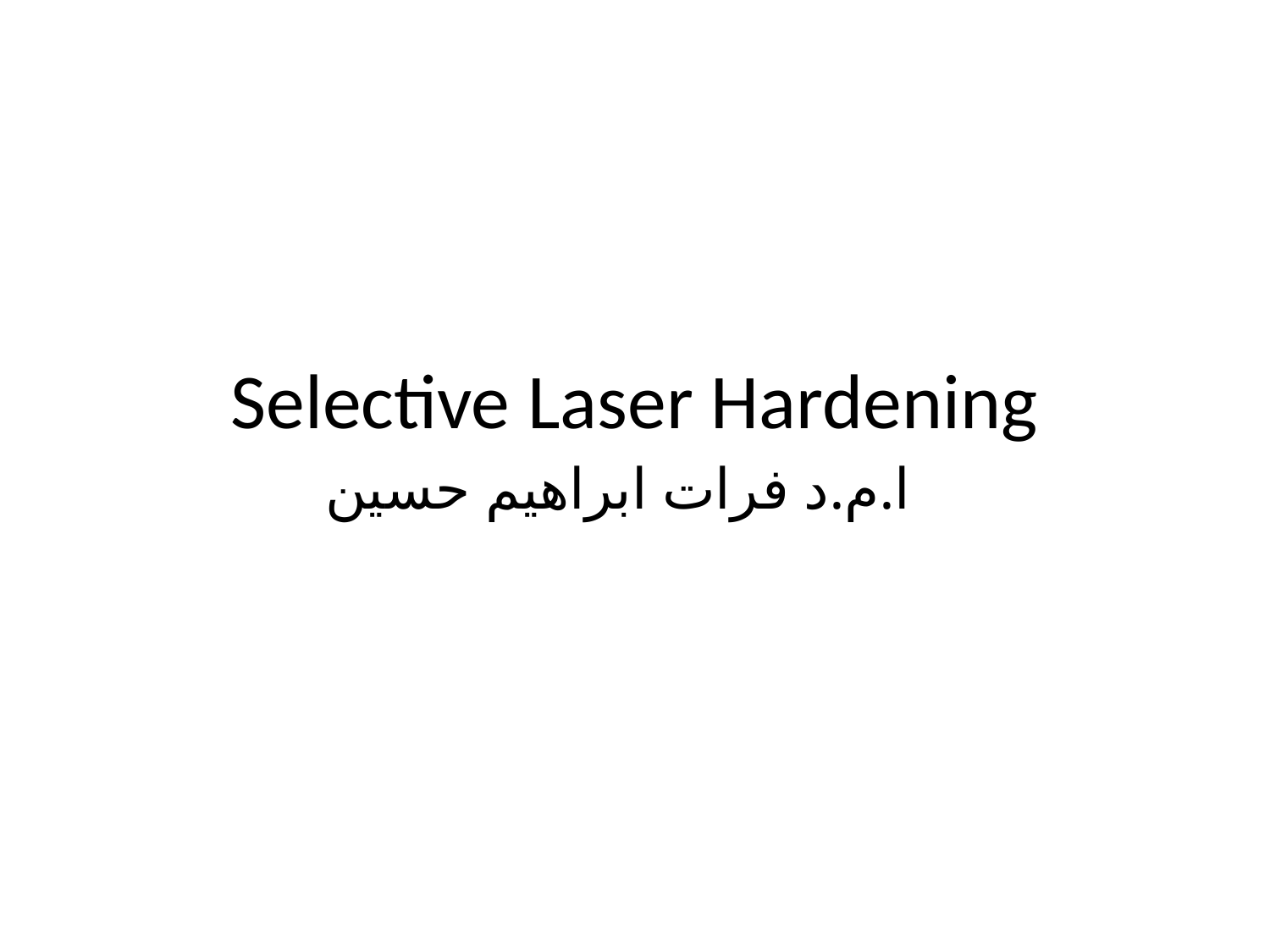

# Selective Laser Hardening
ا.م.د فرات ابراهيم حسين